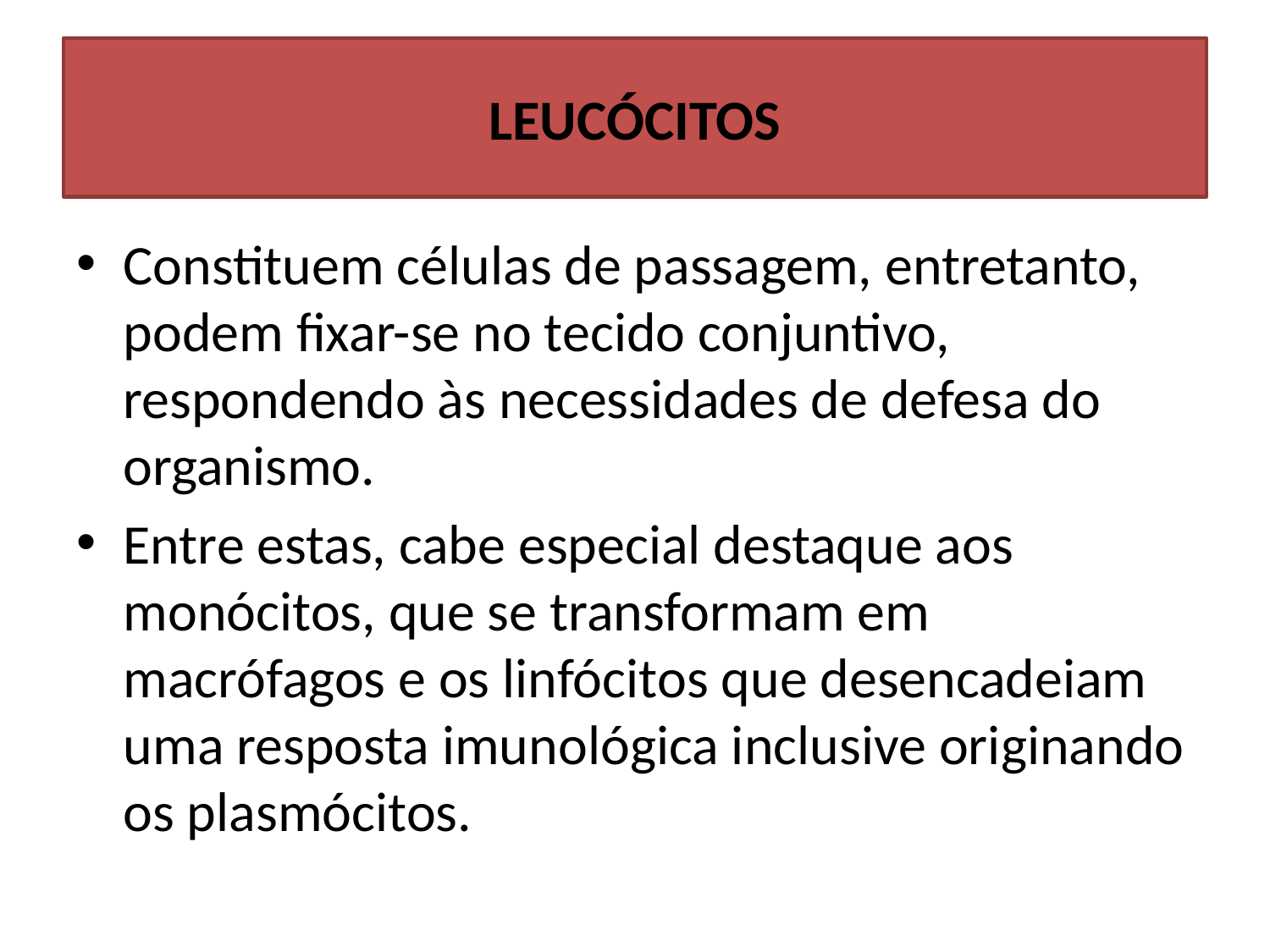

# LEUCÓCITOS
Constituem células de passagem, entretanto, podem fixar-se no tecido conjuntivo, respondendo às necessidades de defesa do organismo.
Entre estas, cabe especial destaque aos monócitos, que se transformam em macrófagos e os linfócitos que desencadeiam uma resposta imunológica inclusive originando os plasmócitos.